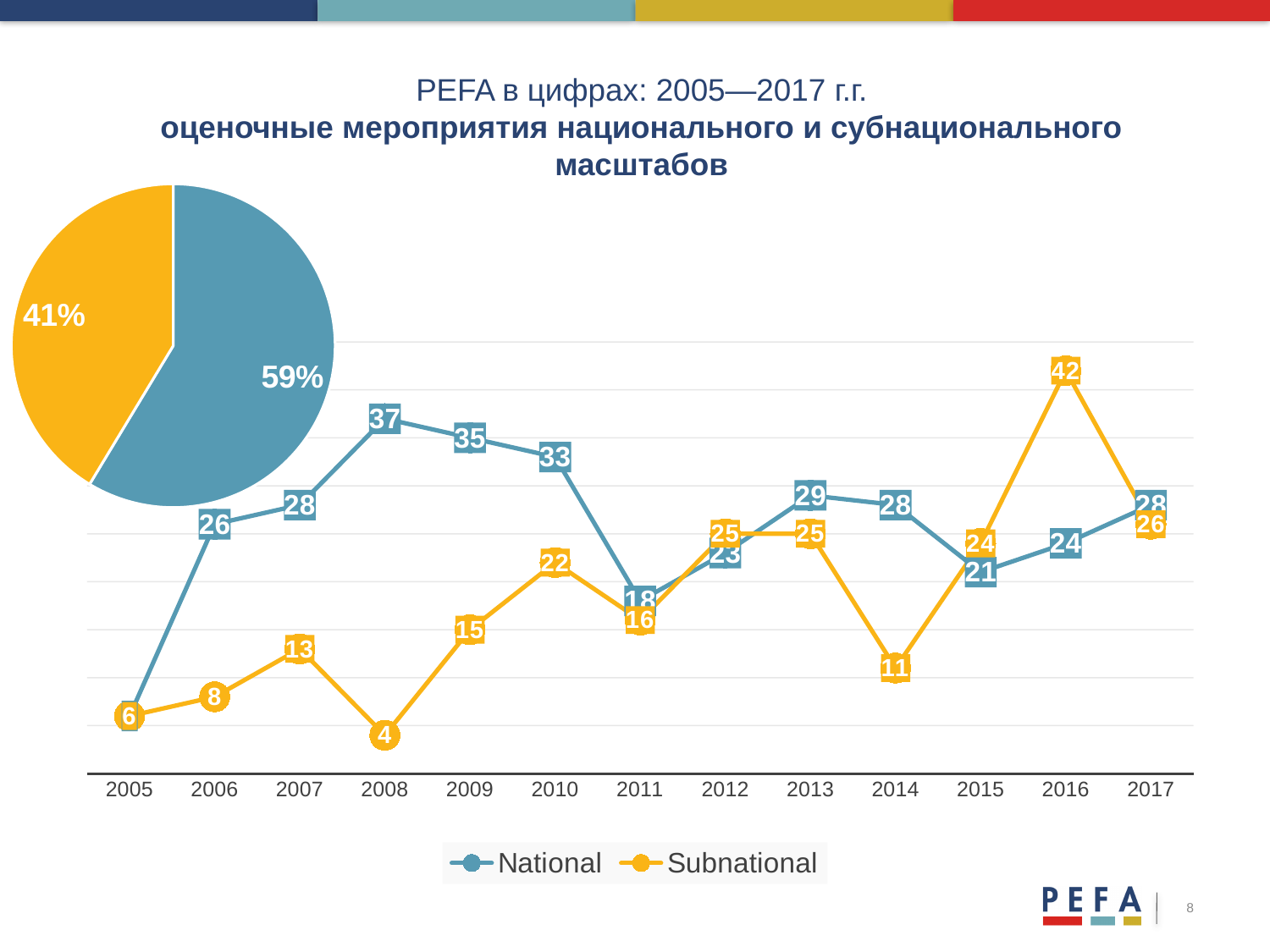

# PEFA в цифрах: 2005—2017 г.г. оценочные мероприятия национального и субнационального масштабов

### Chart

| Category |  |
|---|---|
| National | 336.0 |
| Subnational | 237.0 |

### Chart

| Category | National | Subnational |
|---|---|---|
| 2005 | 6.0 | 6.0 |
| 2006 | 26.0 | 8.0 |
| 2007 | 28.0 | 13.0 |
| 2008 | 37.0 | 4.0 |
| 2009 | 35.0 | 15.0 |
| 2010 | 33.0 | 22.0 |
| 2011 | 18.0 | 16.0 |
| 2012 | 23.0 | 25.0 |
| 2013 | 29.0 | 25.0 |
| 2014 | 28.0 | 11.0 |
| 2015 | 21.0 | 24.0 |
| 2016 | 24.0 | 42.0 |
| 2017 | 28.0 | 26.0 |
8